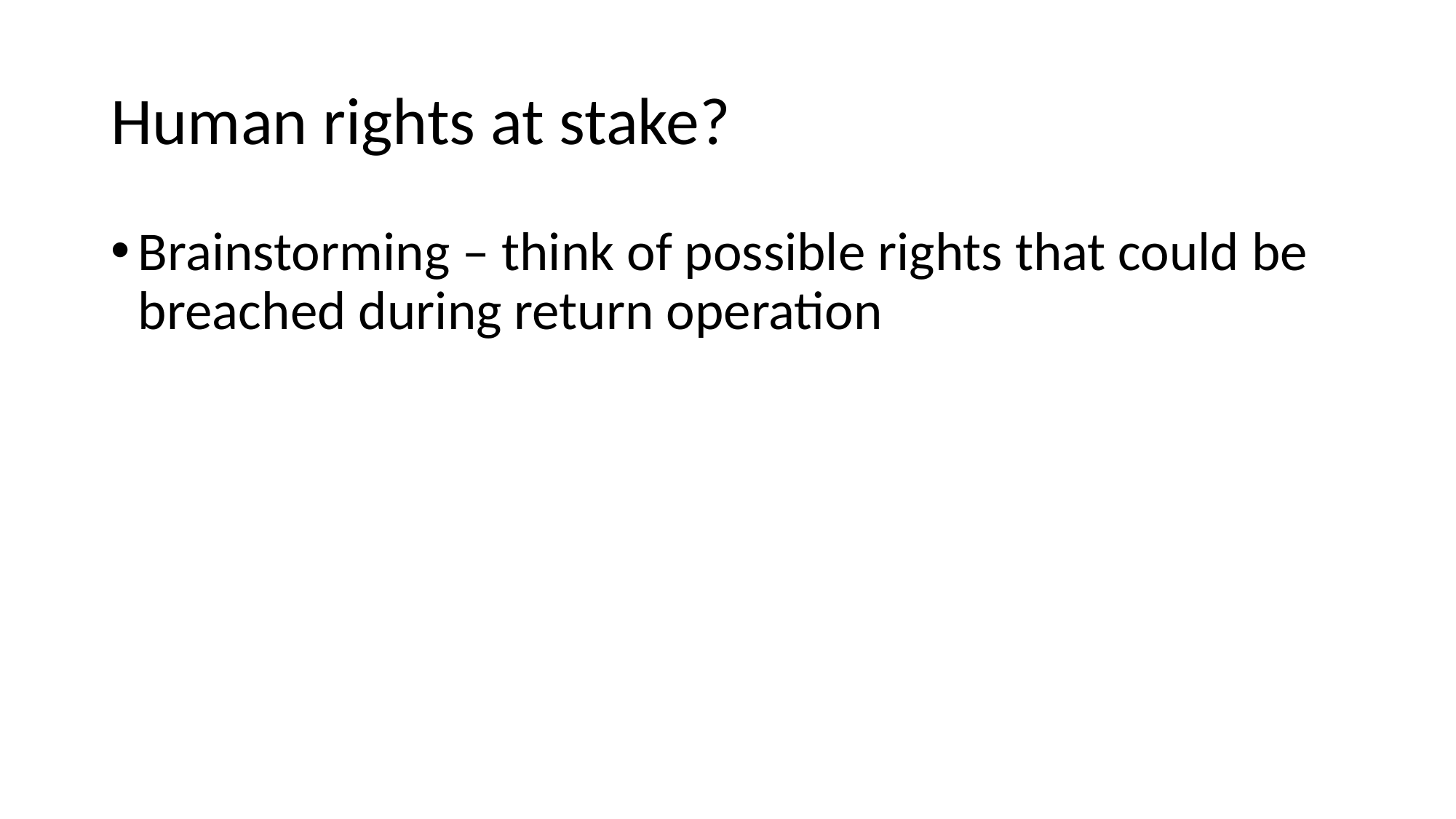

# Human rights at stake?
Brainstorming – think of possible rights that could be breached during return operation